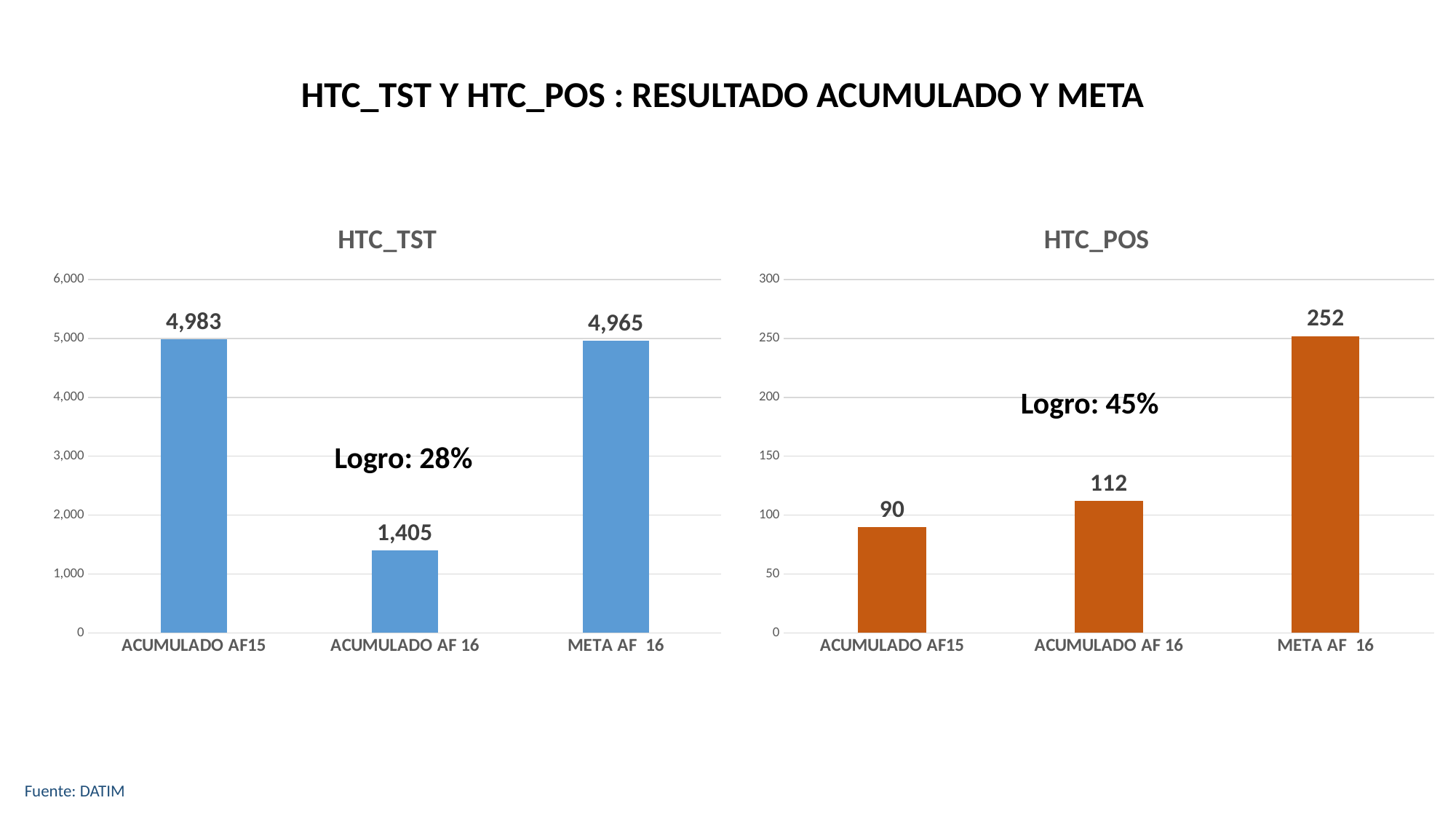

HTC_TST Y HTC_POS : RESULTADO ACUMULADO Y META

### Chart: HTC_TST

| Category | EL SALVADOR |
|---|---|
| ACUMULADO AF15 | 4983.0 |
| ACUMULADO AF 16 | 1405.0 |
| META AF  16 | 4965.0 |

### Chart: HTC_POS

| Category | EL SALVADOR |
|---|---|
| ACUMULADO AF15 | 90.0 |
| ACUMULADO AF 16 | 112.0 |
| META AF  16 | 252.0 |
Logro: 45%
Logro: 28%
Fuente: DATIM